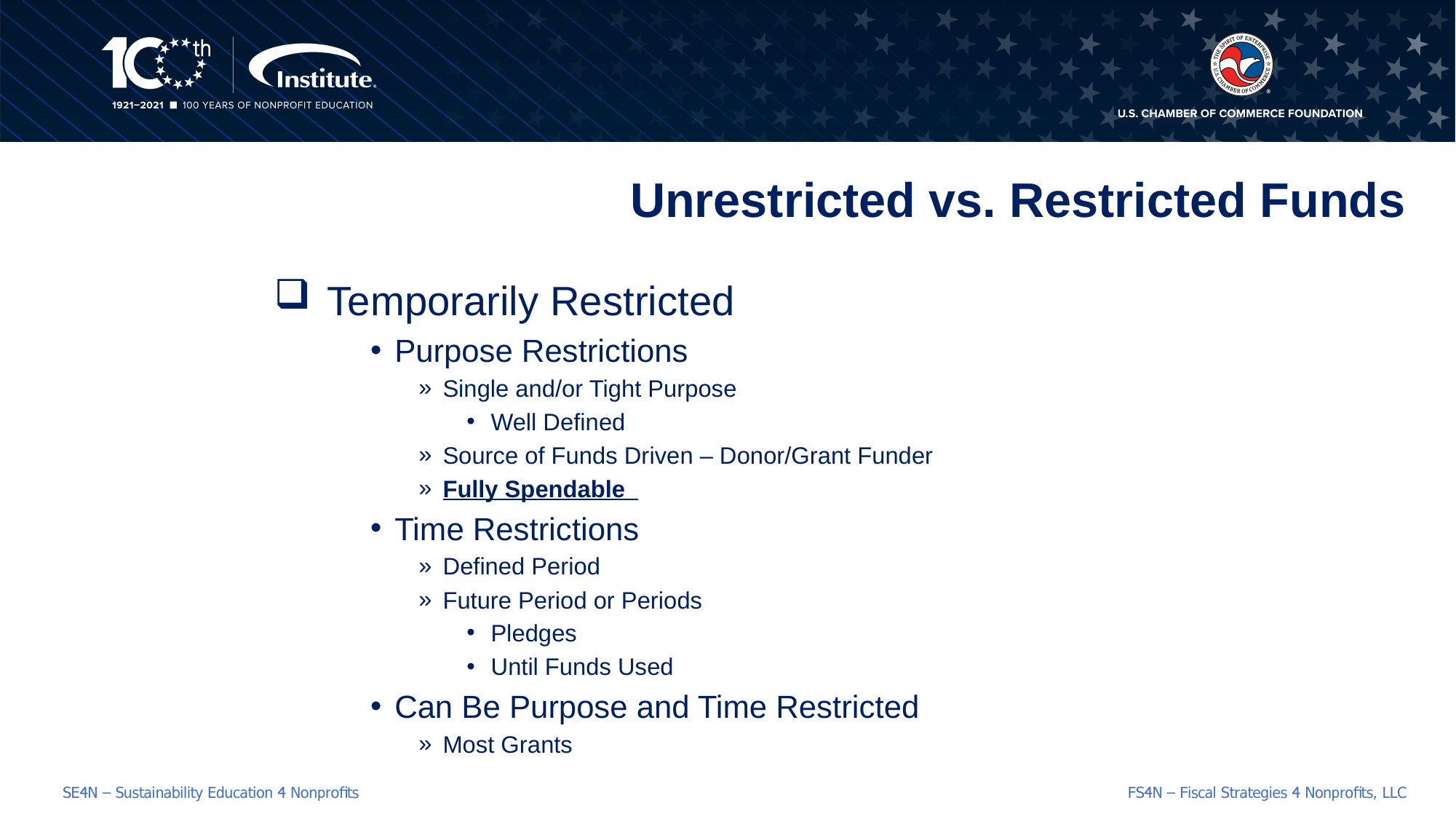

# Unrestricted vs. Restricted Funds

  Temporarily Restricted
Purpose Restrictions
Single and/or Tight Purpose
Well Defined
Source of Funds Driven – Donor/Grant Funder
Fully Spendable
Time Restrictions
Defined Period
Future Period or Periods
Pledges
Until Funds Used
Can Be Purpose and Time Restricted
Most Grants
FS4N – Fiscal Strategies 4 Nonprofits, LLC
SE4N – Sustainability Education 4 Nonprofits